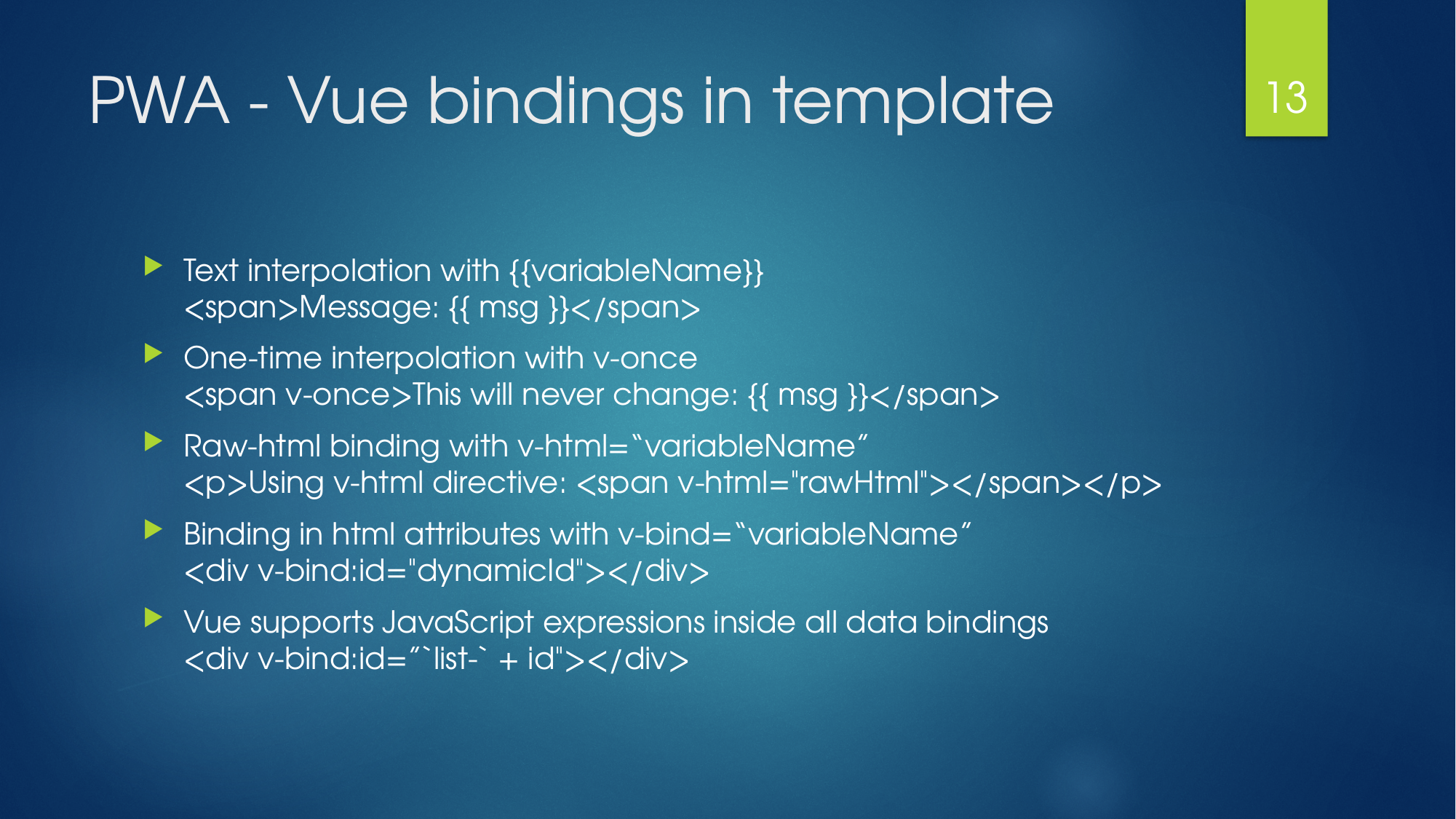

13
# PWA - Vue bindings in template
Text interpolation with {{variableName}}
<span>Message: {{ msg }}</span>
One-time interpolation with v-once
<span v-once>This will never change: {{ msg }}</span>
Raw-html binding with v-html=“variableName”
<p>Using v-html directive: <span v-html="rawHtml"></span></p>
Binding in html attributes with v-bind=“variableName”
<div v-bind:id="dynamicId"></div>
Vue supports JavaScript expressions inside all data bindings
<div v-bind:id=”`list-` + id"></div>